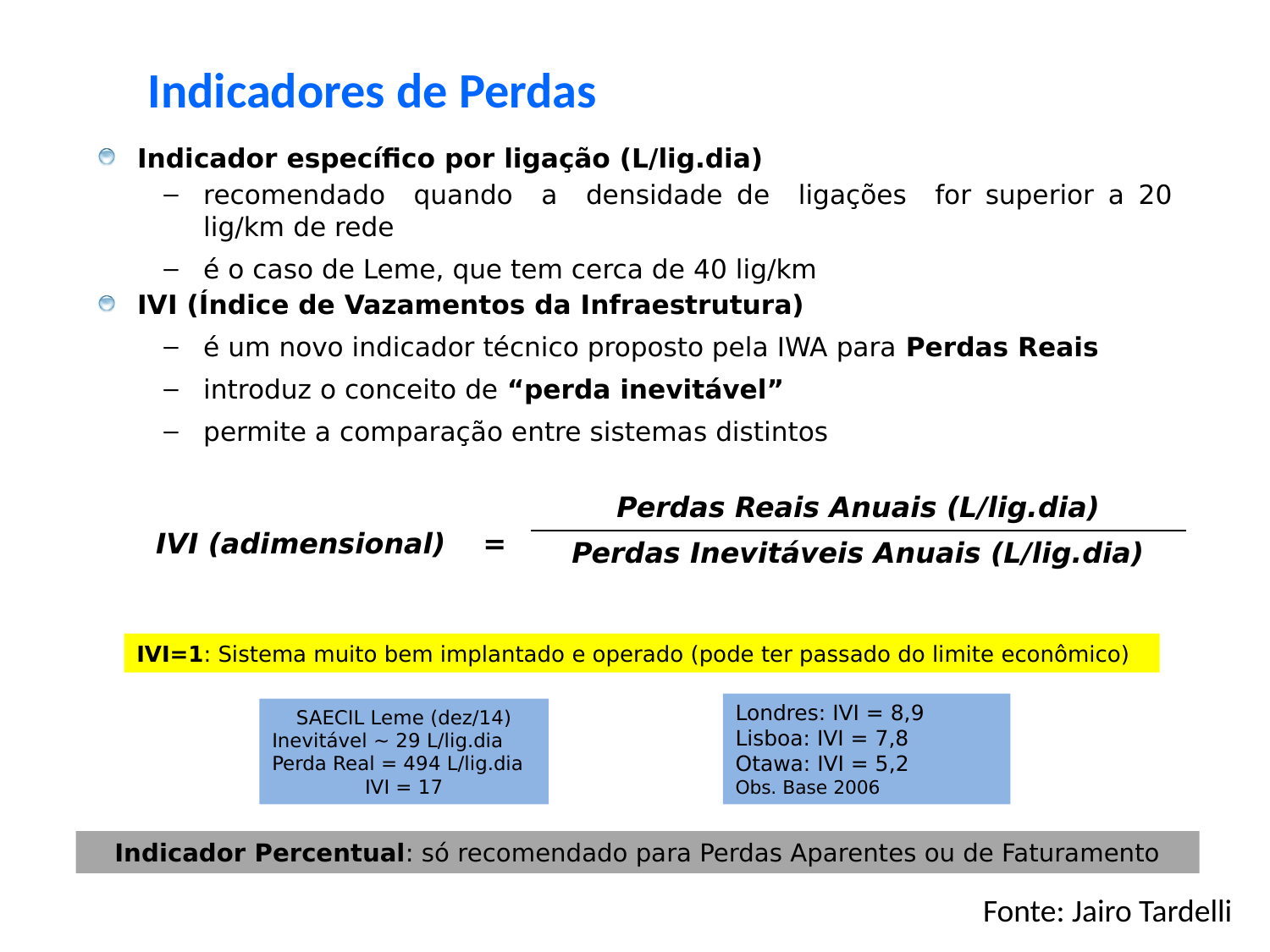

# Indicadores de Perdas
Indicador específico por ligação (L/lig.dia)
recomendado  quando  a  densidade de  ligações  for superior a 20 lig/km de rede
é o caso de Leme, que tem cerca de 40 lig/km
IVI (Índice de Vazamentos da Infraestrutura)
é um novo indicador técnico proposto pela IWA para Perdas Reais
introduz o conceito de “perda inevitável”
permite a comparação entre sistemas distintos
| IVI (adimensional) | = | Perdas Reais Anuais (L/lig.dia) |
| --- | --- | --- |
|  |  | Perdas Inevitáveis Anuais (L/lig.dia) |
IVI=1: Sistema muito bem implantado e operado (pode ter passado do limite econômico)
Londres: IVI = 8,9
Lisboa: IVI = 7,8
Otawa: IVI = 5,2
Obs. Base 2006
SAECIL Leme (dez/14)
Inevitável ~ 29 L/lig.dia
Perda Real = 494 L/lig.dia
IVI = 17
Indicador Percentual: só recomendado para Perdas Aparentes ou de Faturamento
Fonte: Jairo Tardelli